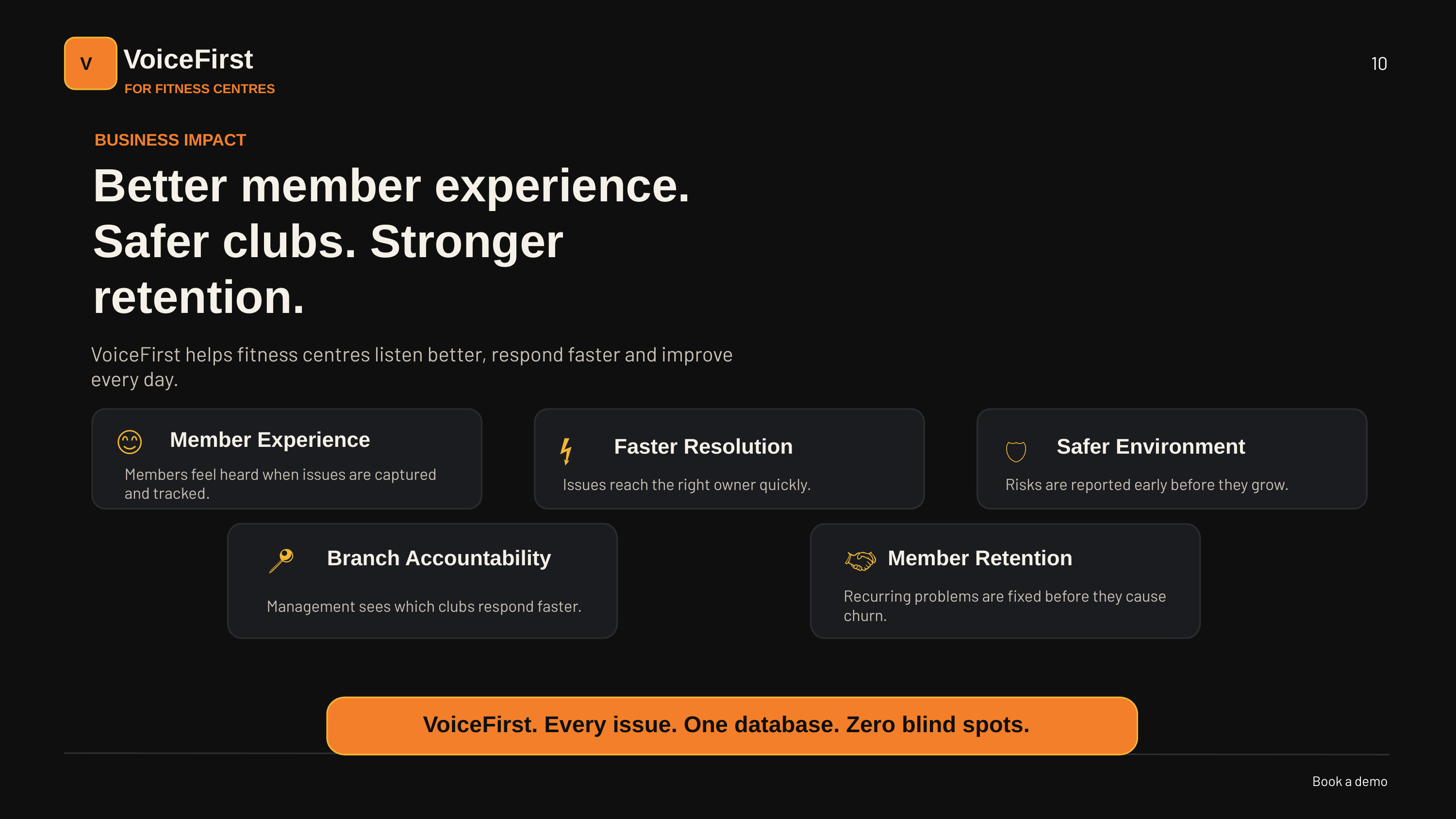

VoiceFirst

10

V

FOR FITNESS CENTRES

BUSINESS IMPACT

Better member experience. Safer clubs. Stronger retention.

VoiceFirst helps fitness centres listen better, respond faster and improve every day.

😊

Member Experience

⚡

Faster Resolution

🛡️

Safer Environment

Members feel heard when issues are captured and tracked.

Issues reach the right owner quickly.

Risks are reported early before they grow.

📍

Branch Accountability

🤝

Member Retention

Recurring problems are fixed before they cause churn.

Management sees which clubs respond faster.

VoiceFirst. Every issue. One database. Zero blind spots.

Book a demo